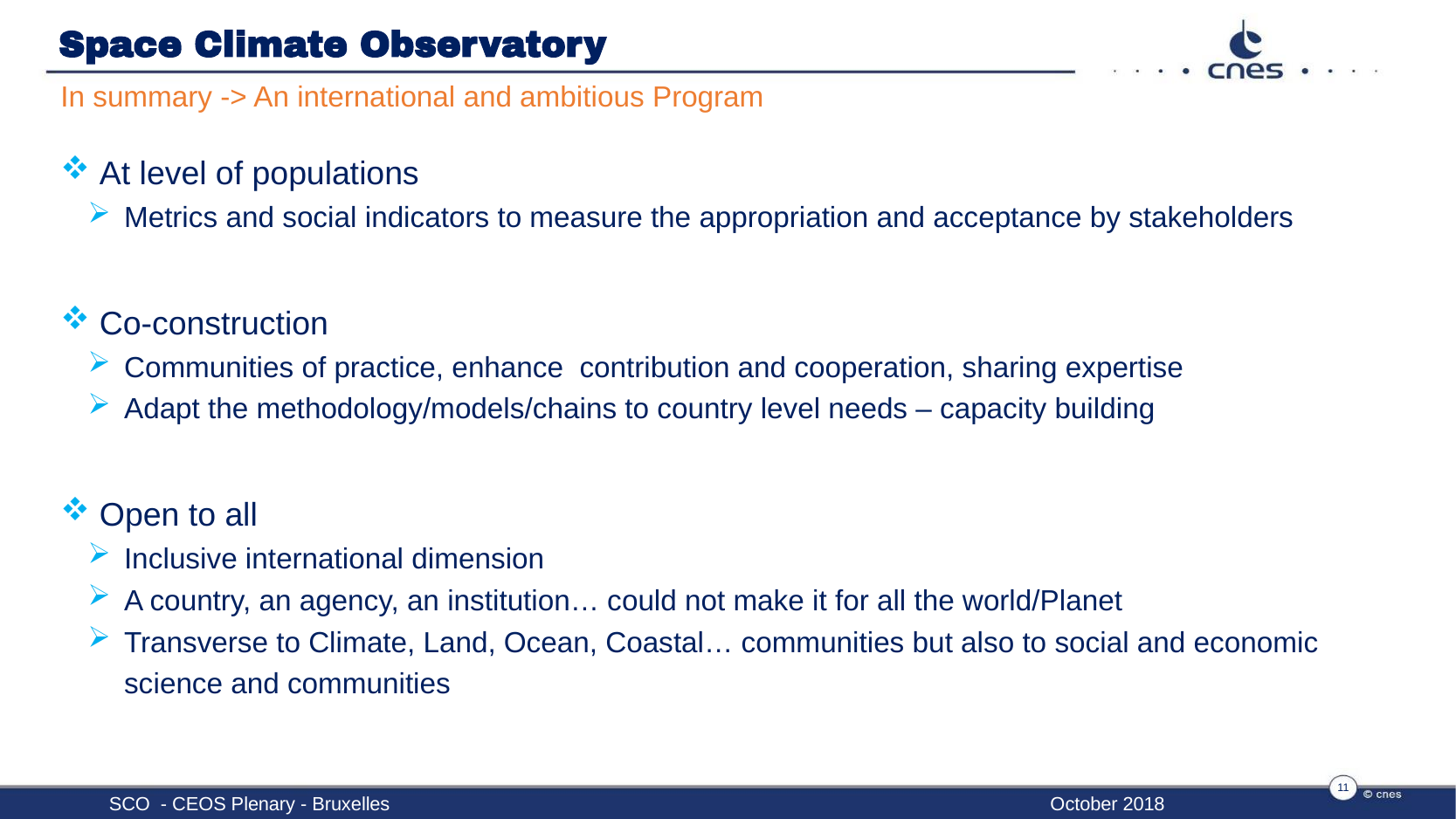

# Space Climate Observatory
In summary -> An international and ambitious Program
At level of populations
Metrics and social indicators to measure the appropriation and acceptance by stakeholders

Co-construction
Communities of practice, enhance  contribution and cooperation, sharing expertise
Adapt the methodology/models/chains to country level needs – capacity building

Open to all
Inclusive international dimension
A country, an agency, an institution… could not make it for all the world/Planet
Transverse to Climate, Land, Ocean, Coastal… communities but also to social and economic science and communities
11
SCO  - CEOS Plenary - Bruxelles
October 2018